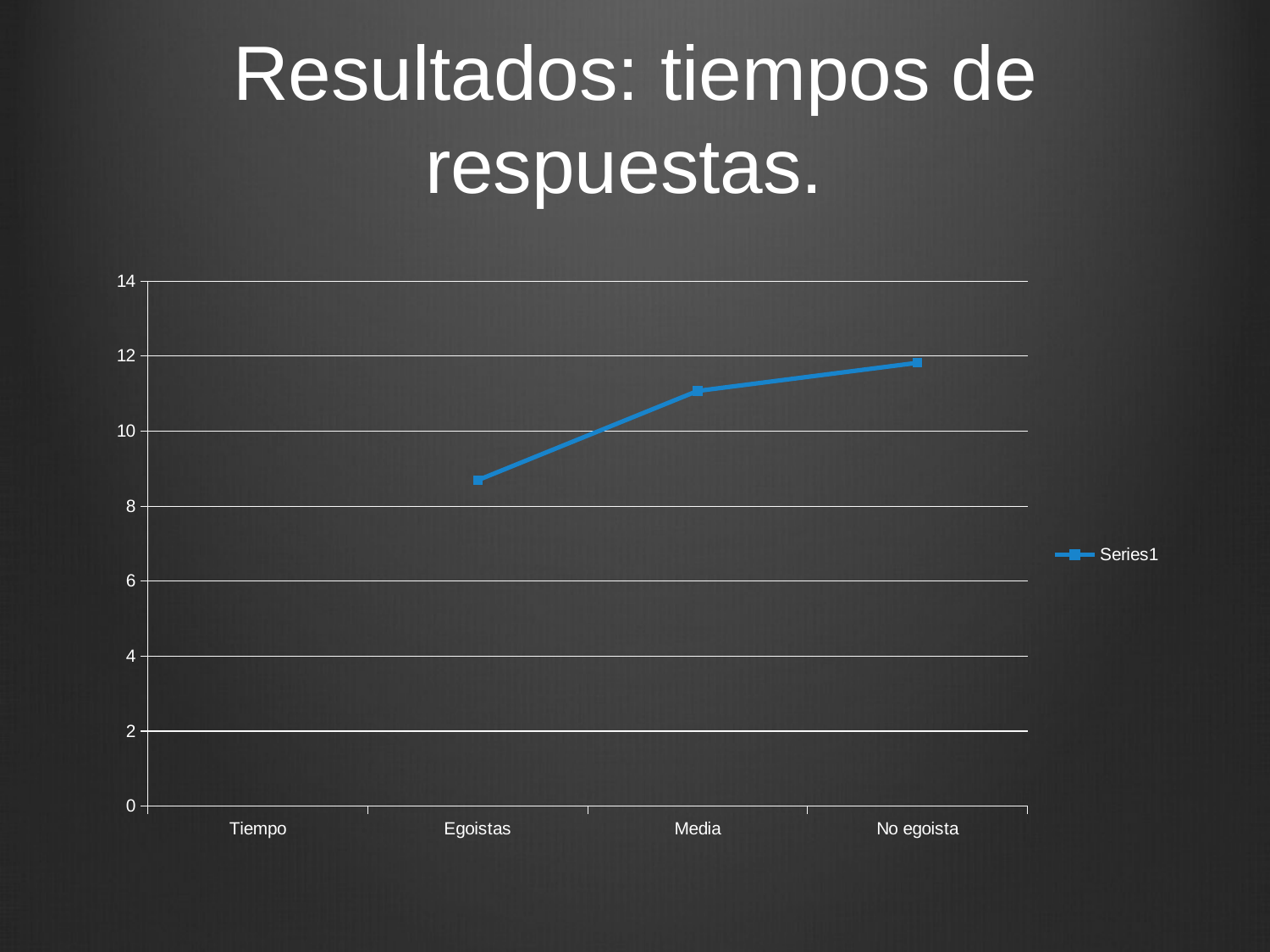

# Resultados: tiempos de respuestas.

### Chart

| Category |  |
|---|---|
| Tiempo | None |
| Egoistas | 8.69 |
| Media | 11.07 |
| No egoista | 11.82 |